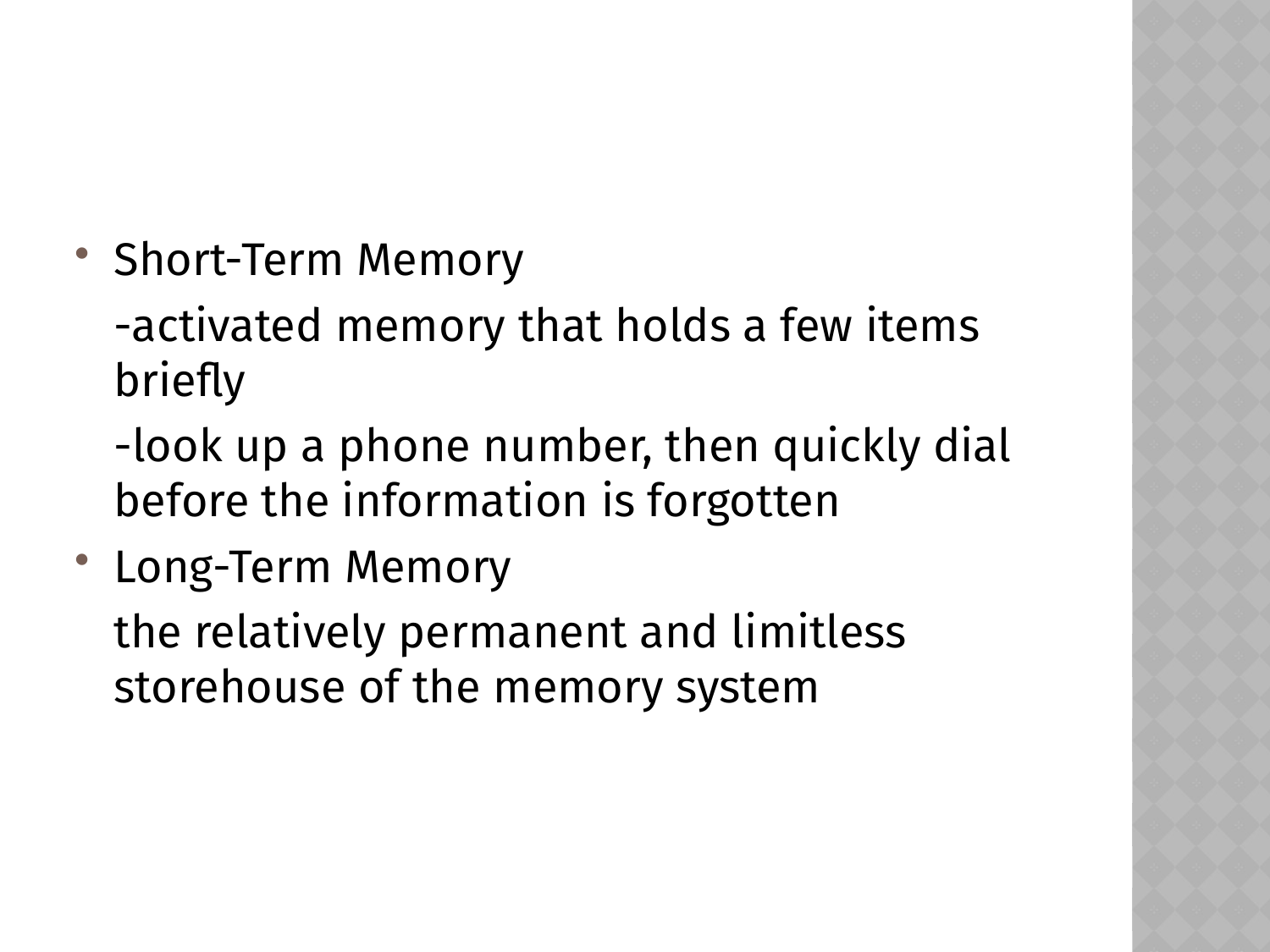

#
Short-Term Memory
	-activated memory that holds a few items briefly
	-look up a phone number, then quickly dial before the information is forgotten
Long-Term Memory
	the relatively permanent and limitless storehouse of the memory system